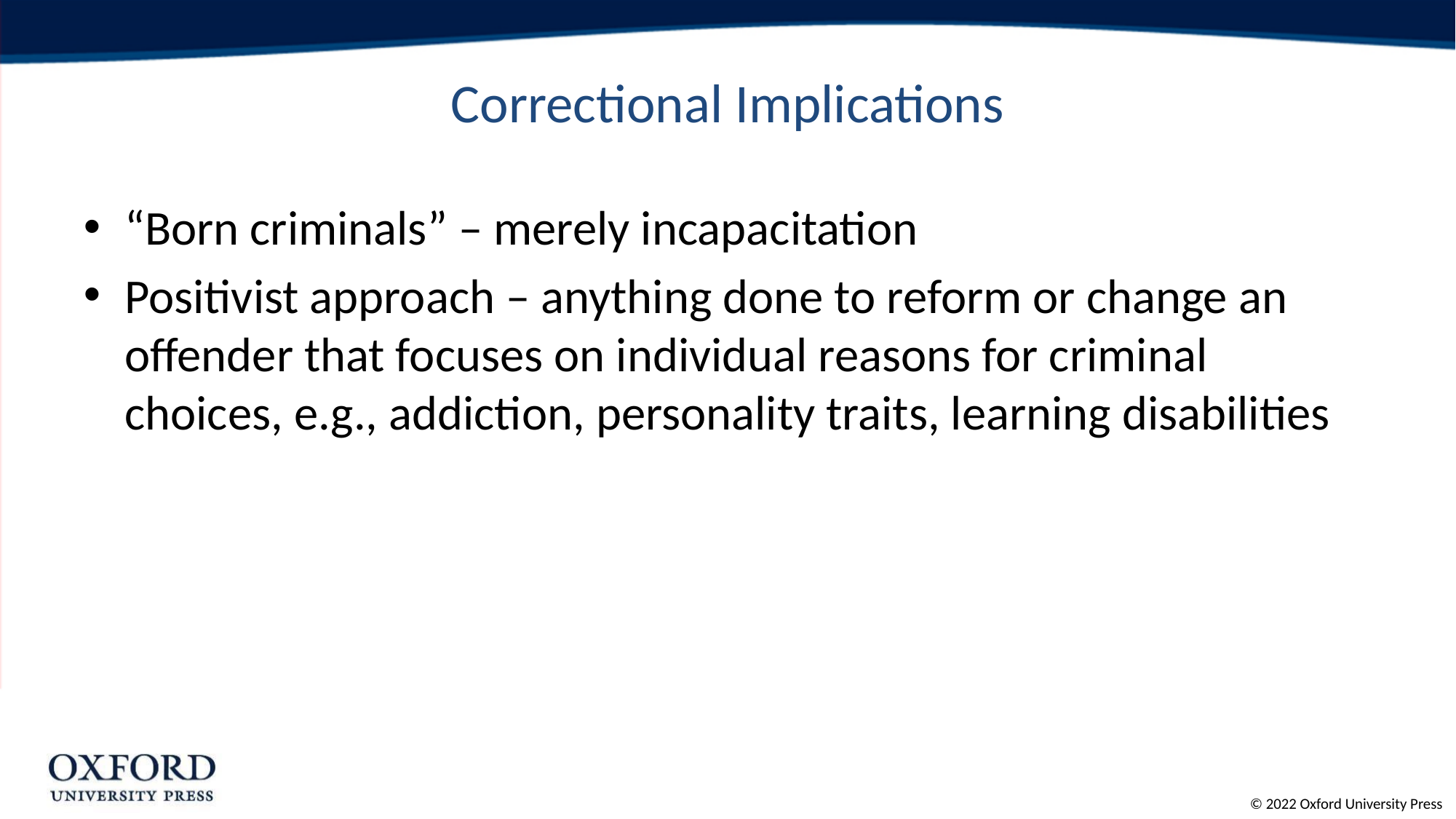

# Correctional Implications
“Born criminals” – merely incapacitation
Positivist approach – anything done to reform or change an offender that focuses on individual reasons for criminal choices, e.g., addiction, personality traits, learning disabilities